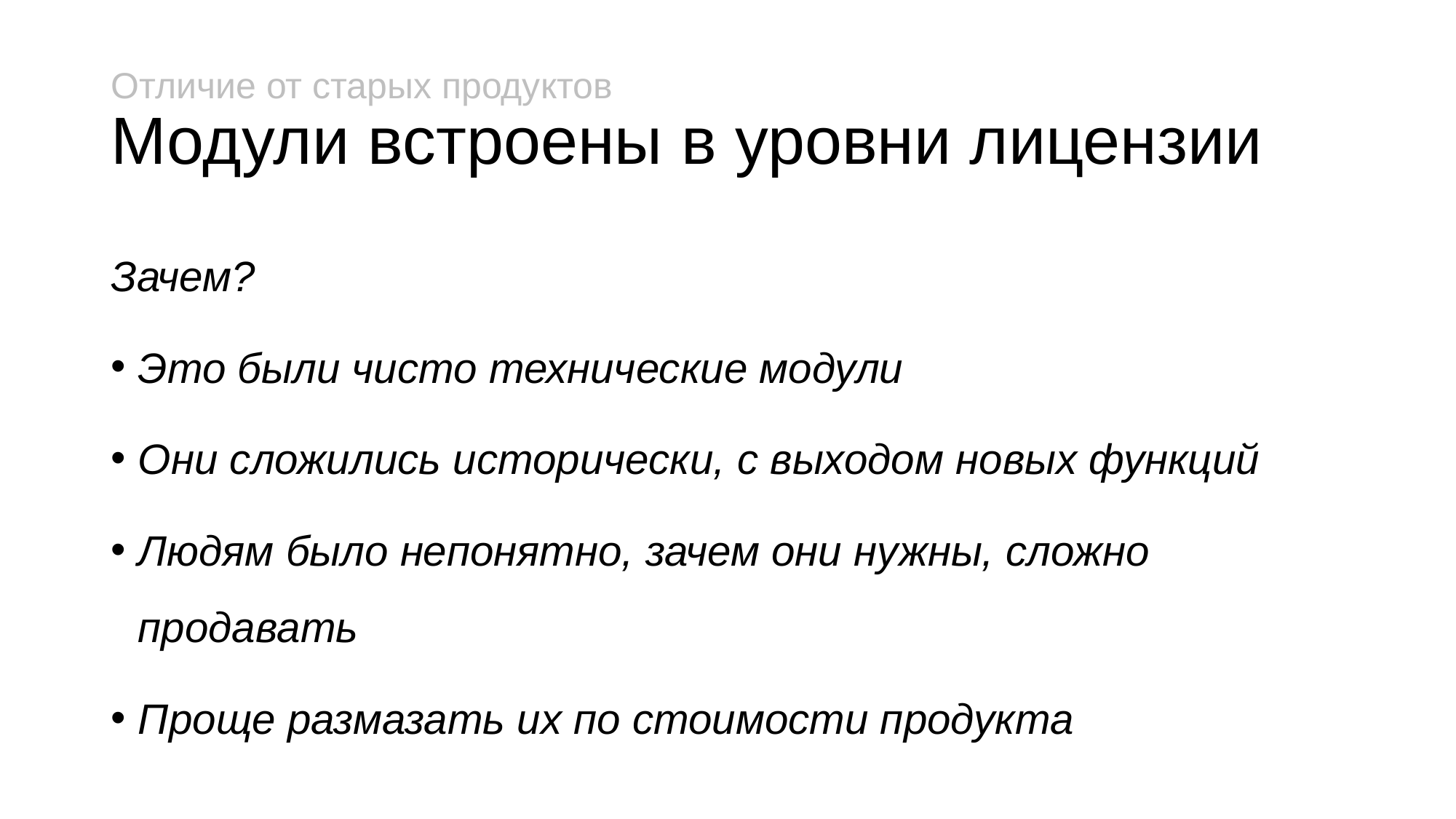

# Отличие от старых продуктов Модули встроены в уровни лицензии
Зачем?
Это были чисто технические модули
Они сложились исторически, с выходом новых функций
Людям было непонятно, зачем они нужны, сложно продавать
Проще размазать их по стоимости продукта